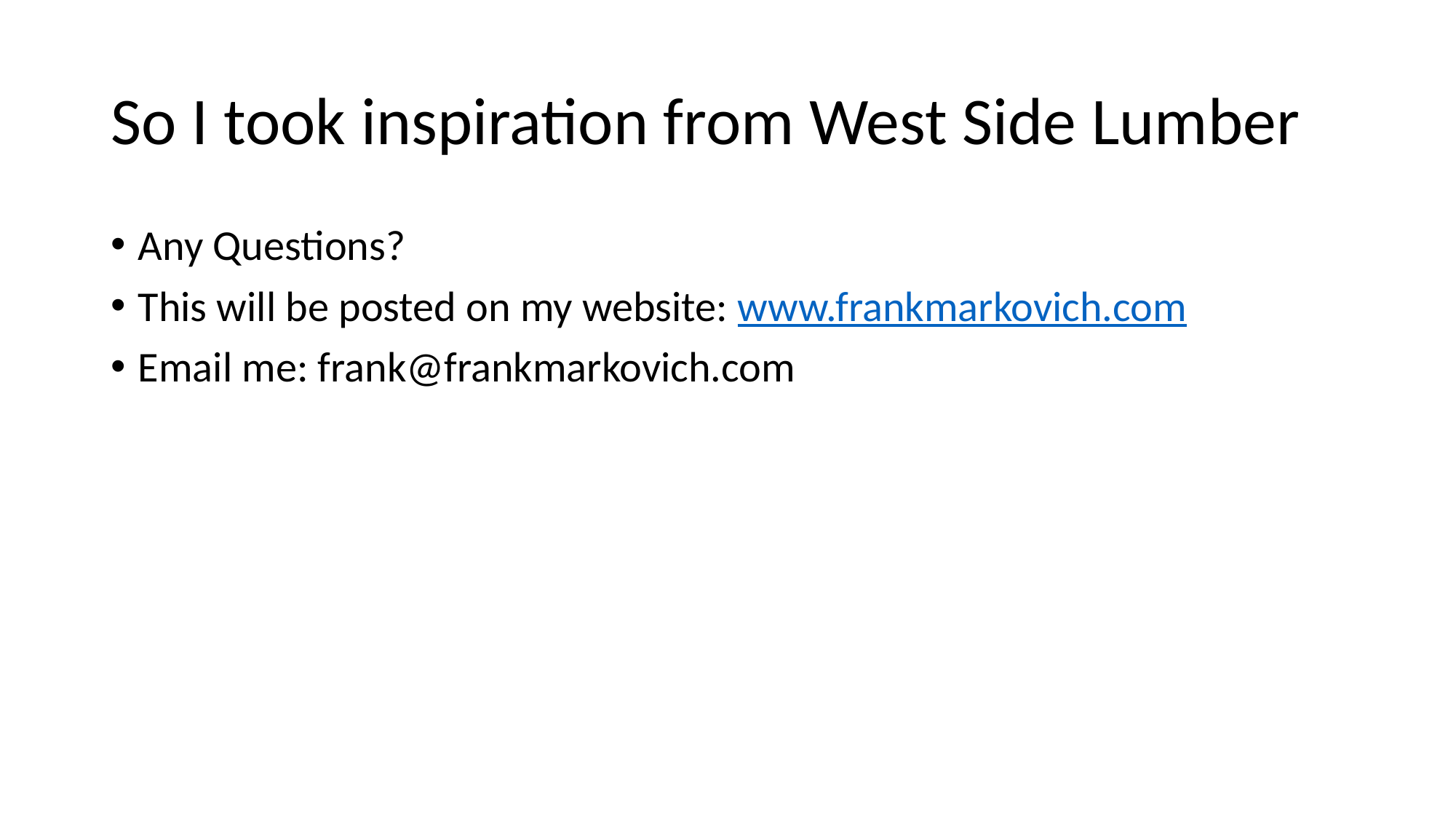

# So I took inspiration from West Side Lumber
Any Questions?
This will be posted on my website: www.frankmarkovich.com
Email me: frank@frankmarkovich.com